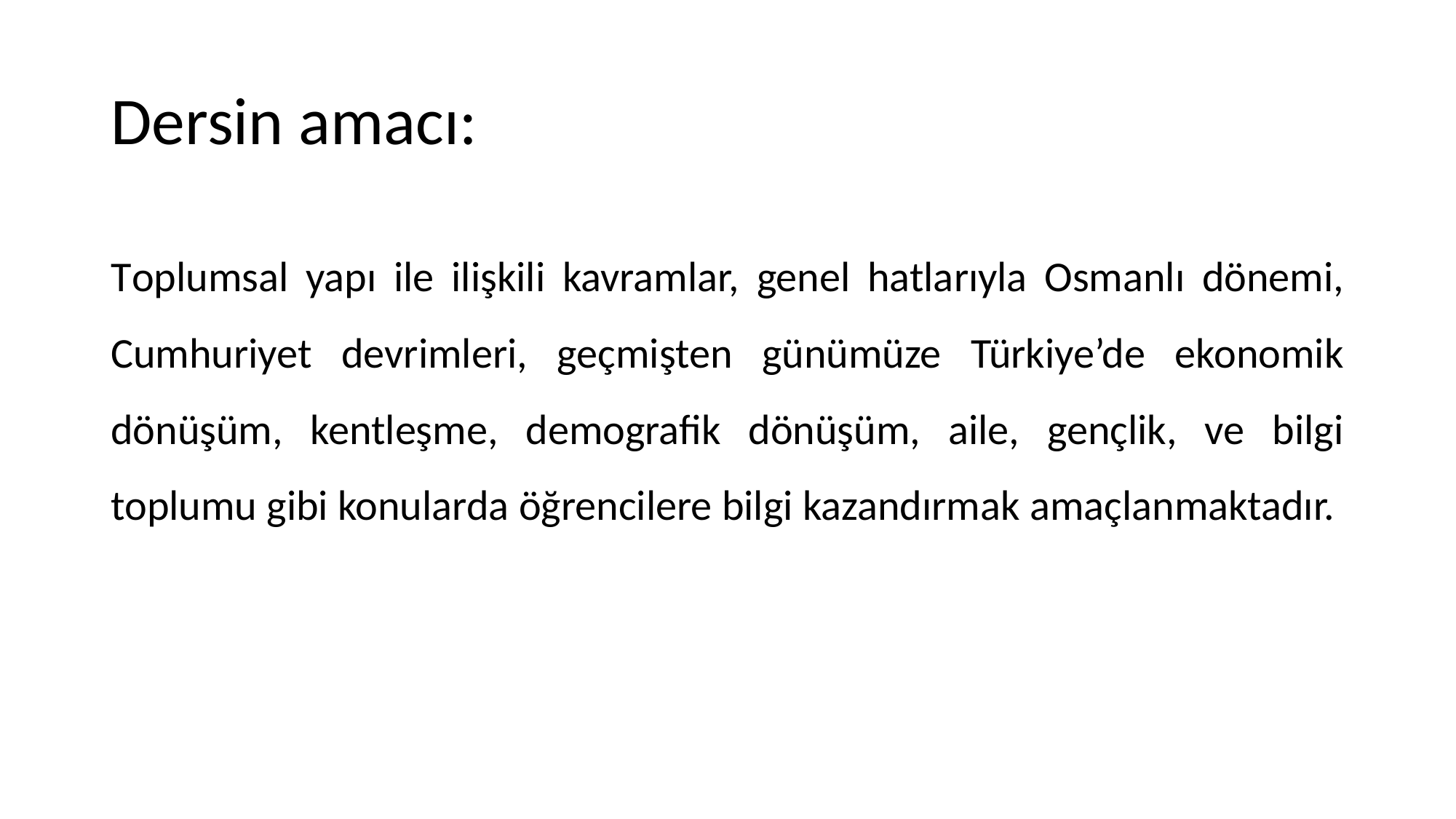

# Dersin amacı:
Toplumsal yapı ile ilişkili kavramlar, genel hatlarıyla Osmanlı dönemi, Cumhuriyet devrimleri, geçmişten günümüze Türkiye’de ekonomik dönüşüm, kentleşme, demografik dönüşüm, aile, gençlik, ve bilgi toplumu gibi konularda öğrencilere bilgi kazandırmak amaçlanmaktadır.